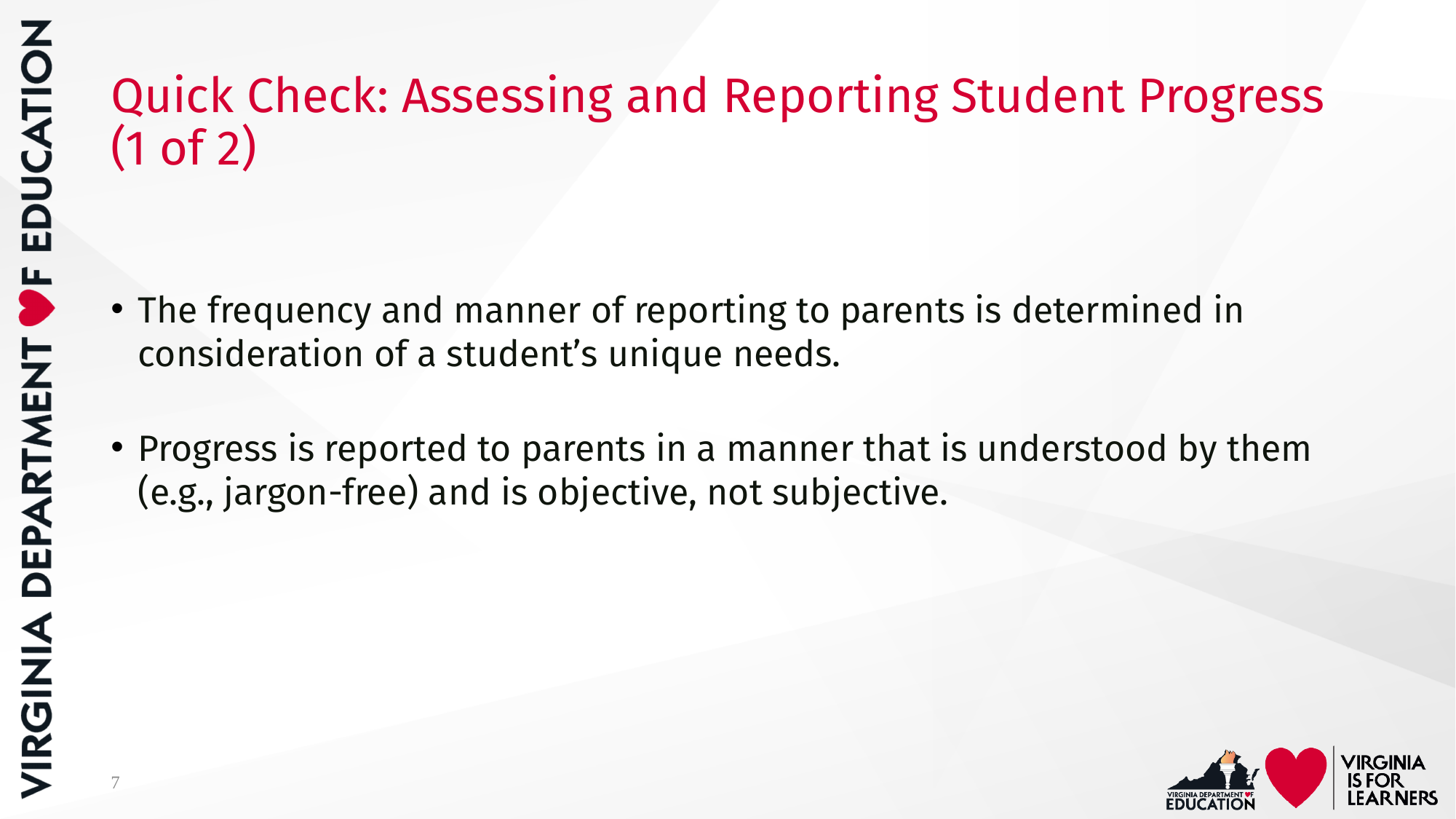

# Quick Check: Assessing and Reporting Student Progress (1 of 2)
The frequency and manner of reporting to parents is determined in consideration of a student’s unique needs.

Progress is reported to parents in a manner that is understood by them (e.g., jargon-free) and is objective, not subjective.

7